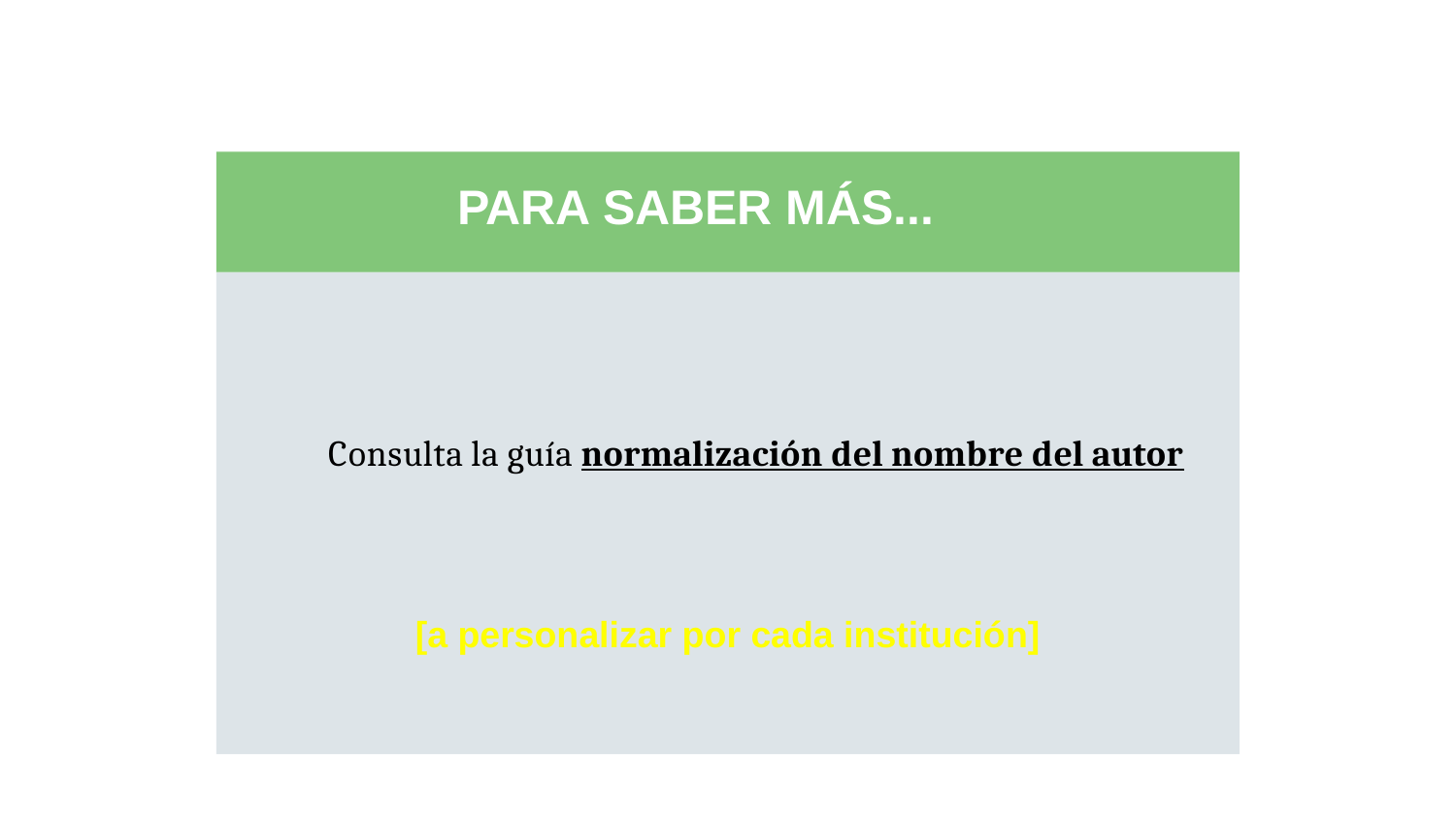

PARA SABER MÁS...

Consulta la guía normalización del nombre del autor

[a personalizar por cada institución]